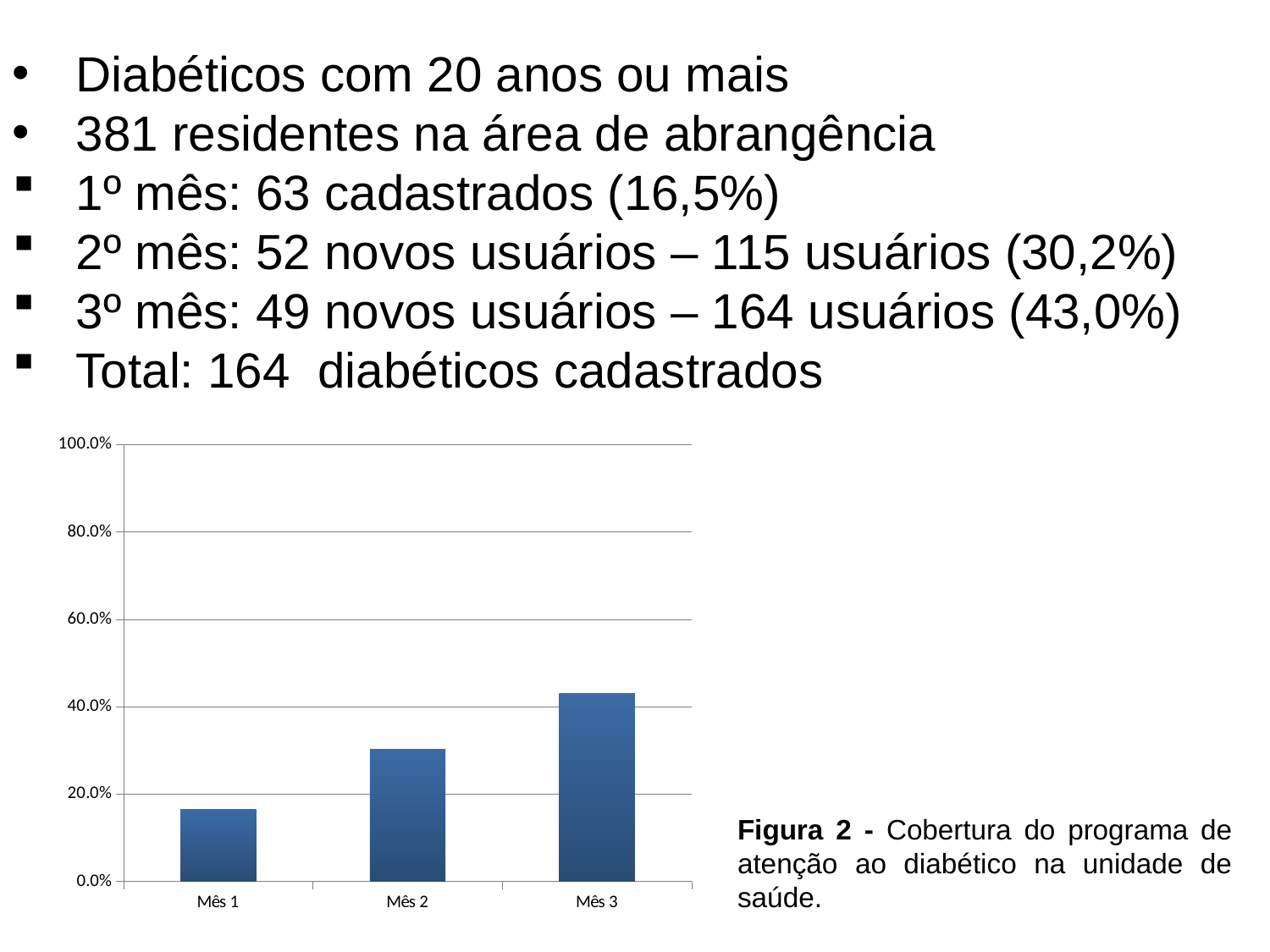

Diabéticos com 20 anos ou mais
381 residentes na área de abrangência
1º mês: 63 cadastrados (16,5%)
2º mês: 52 novos usuários – 115 usuários (30,2%)
3º mês: 49 novos usuários – 164 usuários (43,0%)
Total: 164  diabéticos cadastrados

### Chart

| Category | Cobertura do programa de atenção ao  diabético na unidade de saúde |
|---|---|
| Mês 1 | 0.16535433070866143 |
| Mês 2 | 0.30183727034120733 |
| Mês 3 | 0.4304461942257218 |
Figura 2 - Cobertura do programa de atenção ao diabético na unidade de saúde.